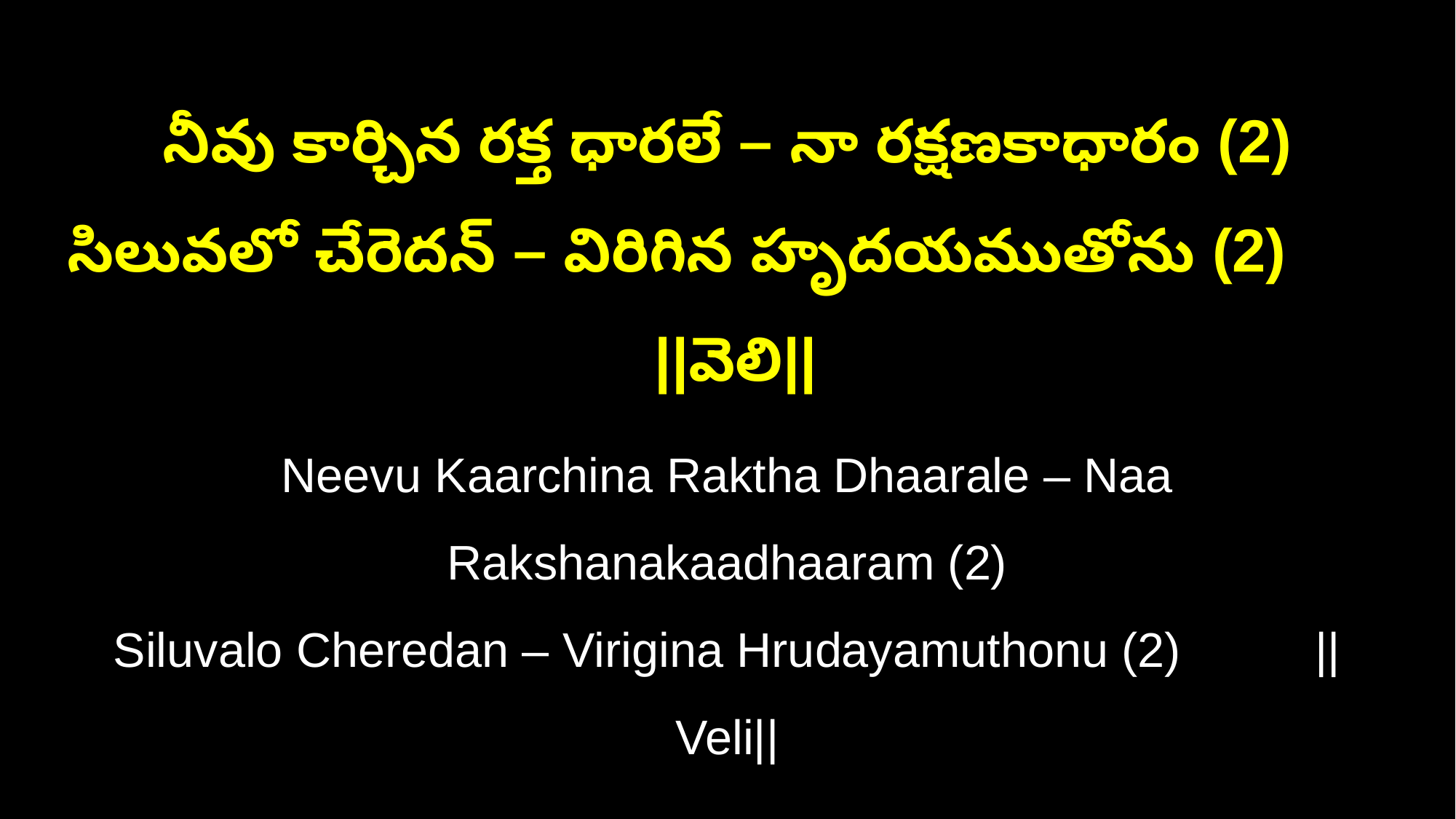

నీవు కార్చిన రక్త ధారలే – నా రక్షణకాధారం (2)
సిలువలో చేరెదన్ – విరిగిన హృదయముతోను (2)        ||వెలి||
Neevu Kaarchina Raktha Dhaarale – Naa Rakshanakaadhaaram (2)
Siluvalo Cheredan – Virigina Hrudayamuthonu (2)          ||Veli||